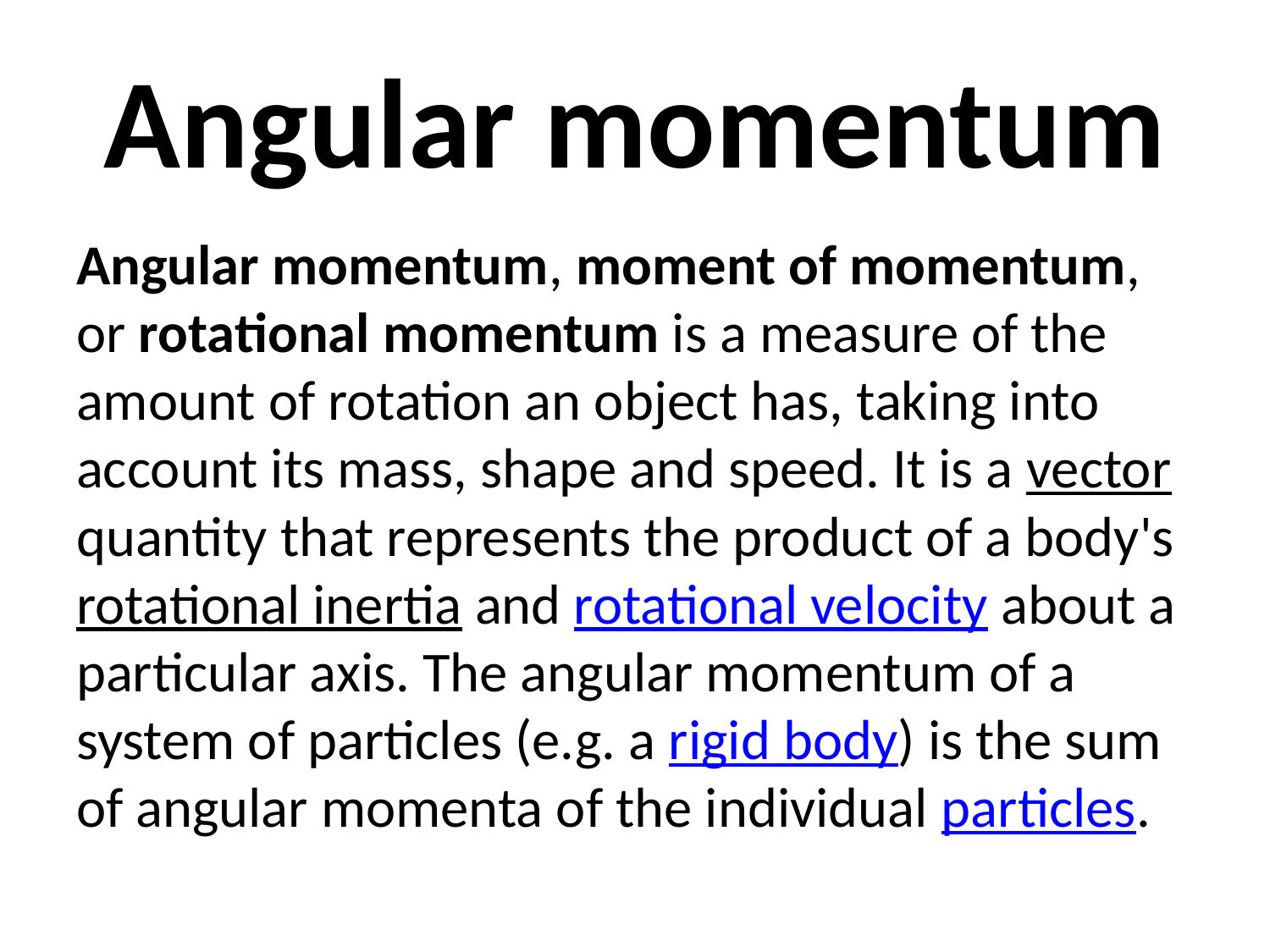

# Angular momentum
Angular momentum, moment of momentum, or rotational momentum is a measure of the amount of rotation an object has, taking into account its mass, shape and speed. It is a vector quantity that represents the product of a body's rotational inertia and rotational velocity about a particular axis. The angular momentum of a system of particles (e.g. a rigid body) is the sum of angular momenta of the individual particles.